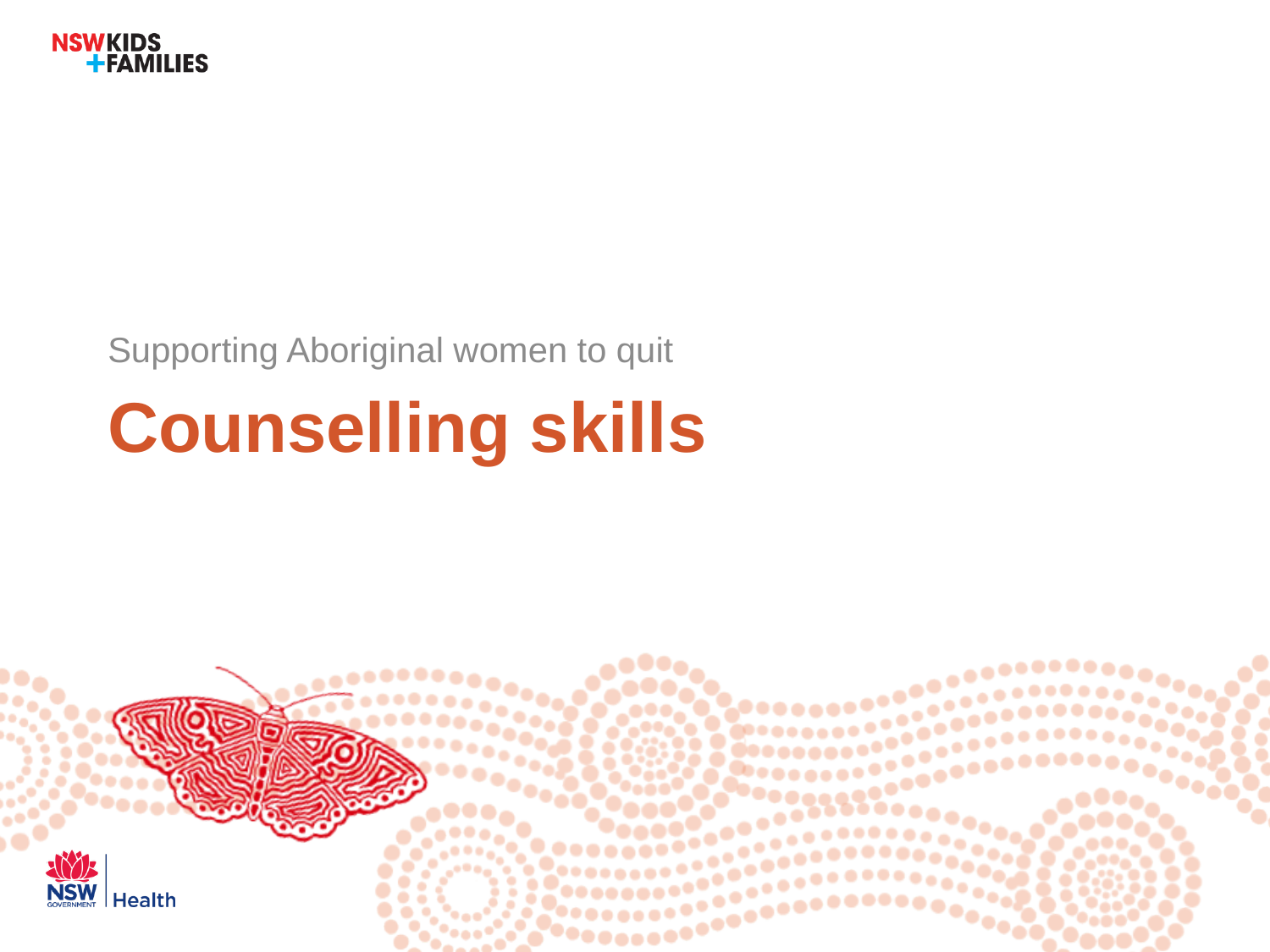

Supporting Aboriginal women to quit
# Counselling skills